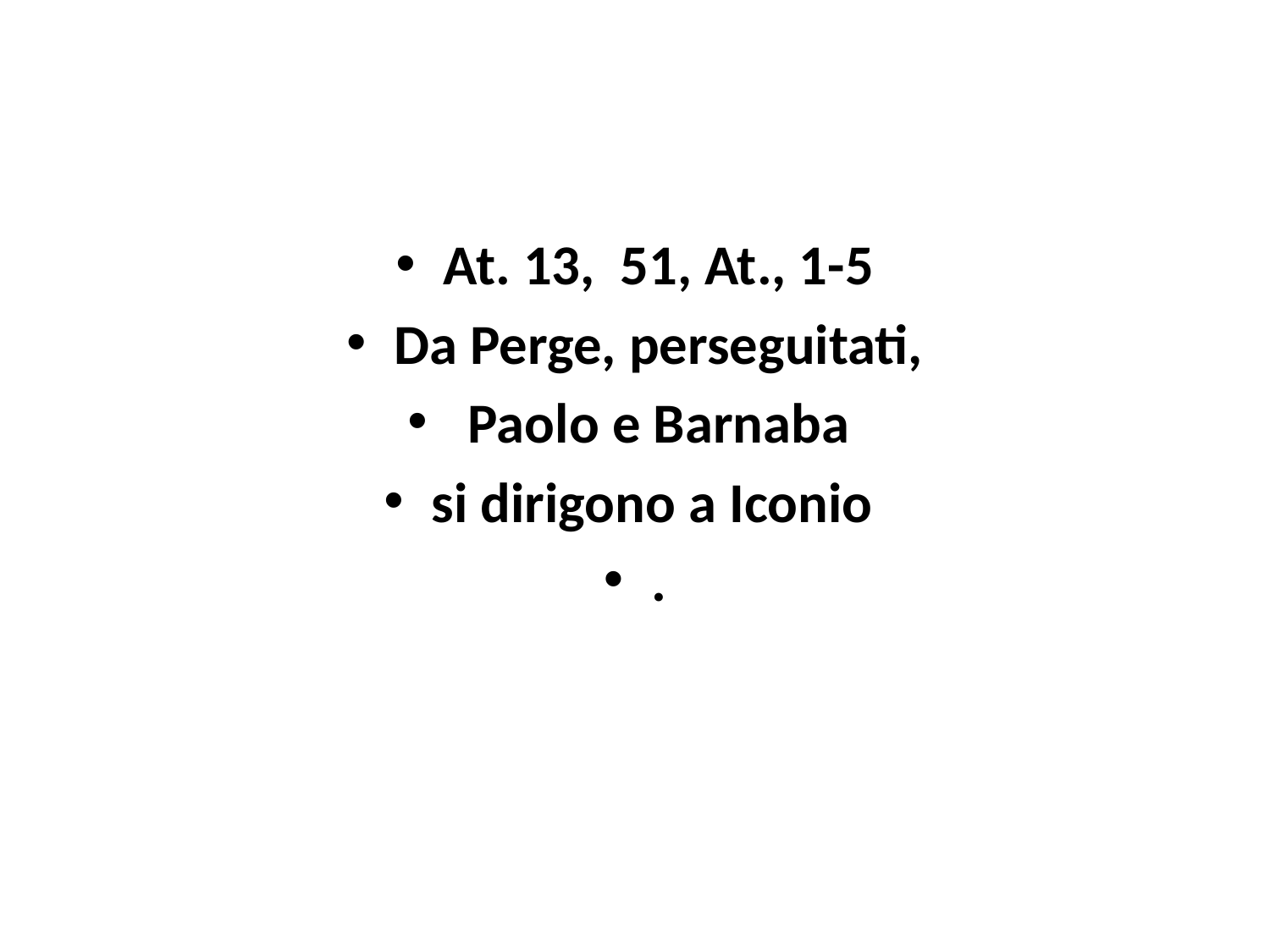

#
At. 13,  51, At., 1-5
Da Perge, perseguitati,
 Paolo e Barnaba
si dirigono a Iconio
.